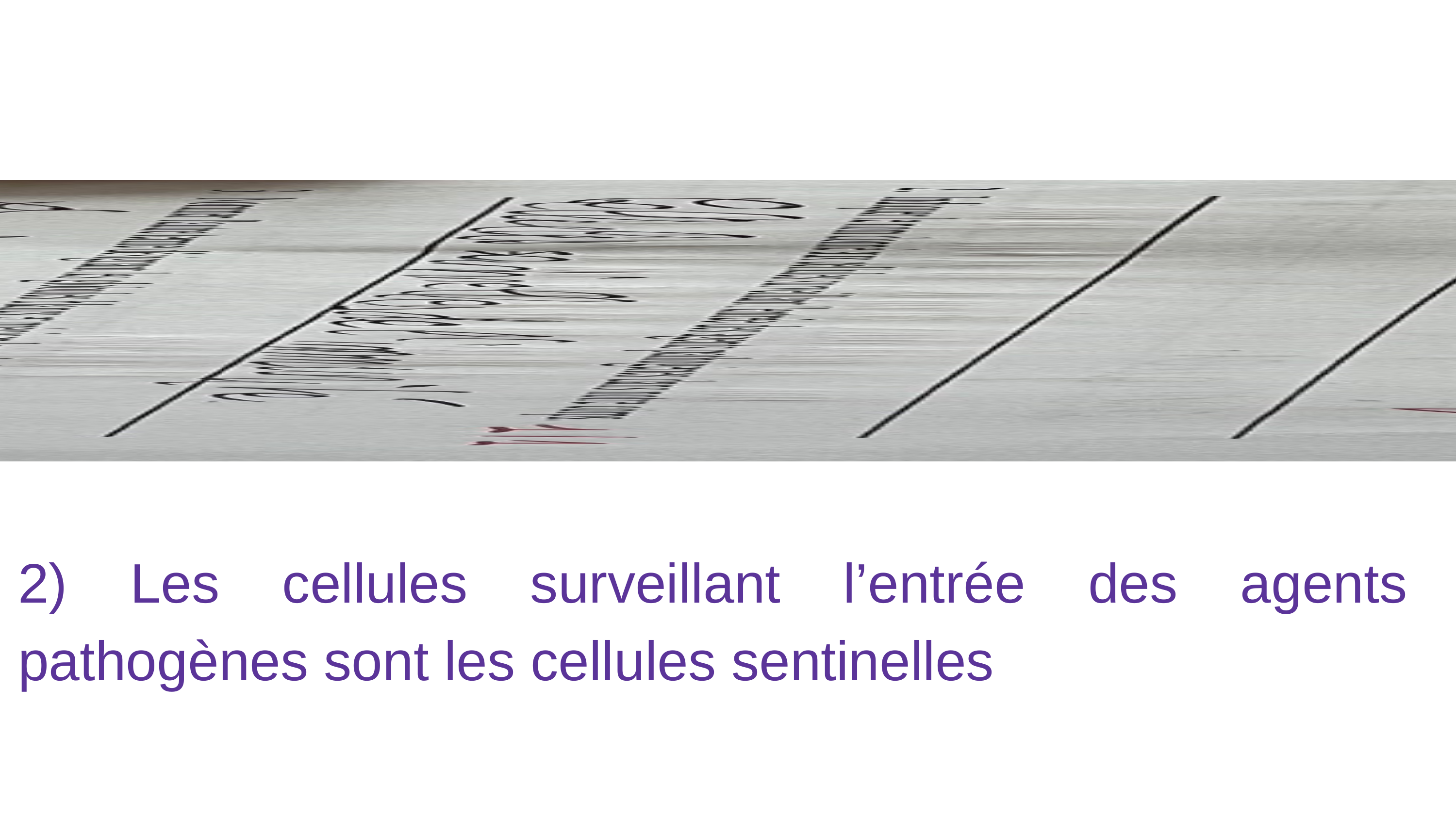

2) Les cellules surveillant l’entrée des agents pathogènes sont les cellules sentinelles